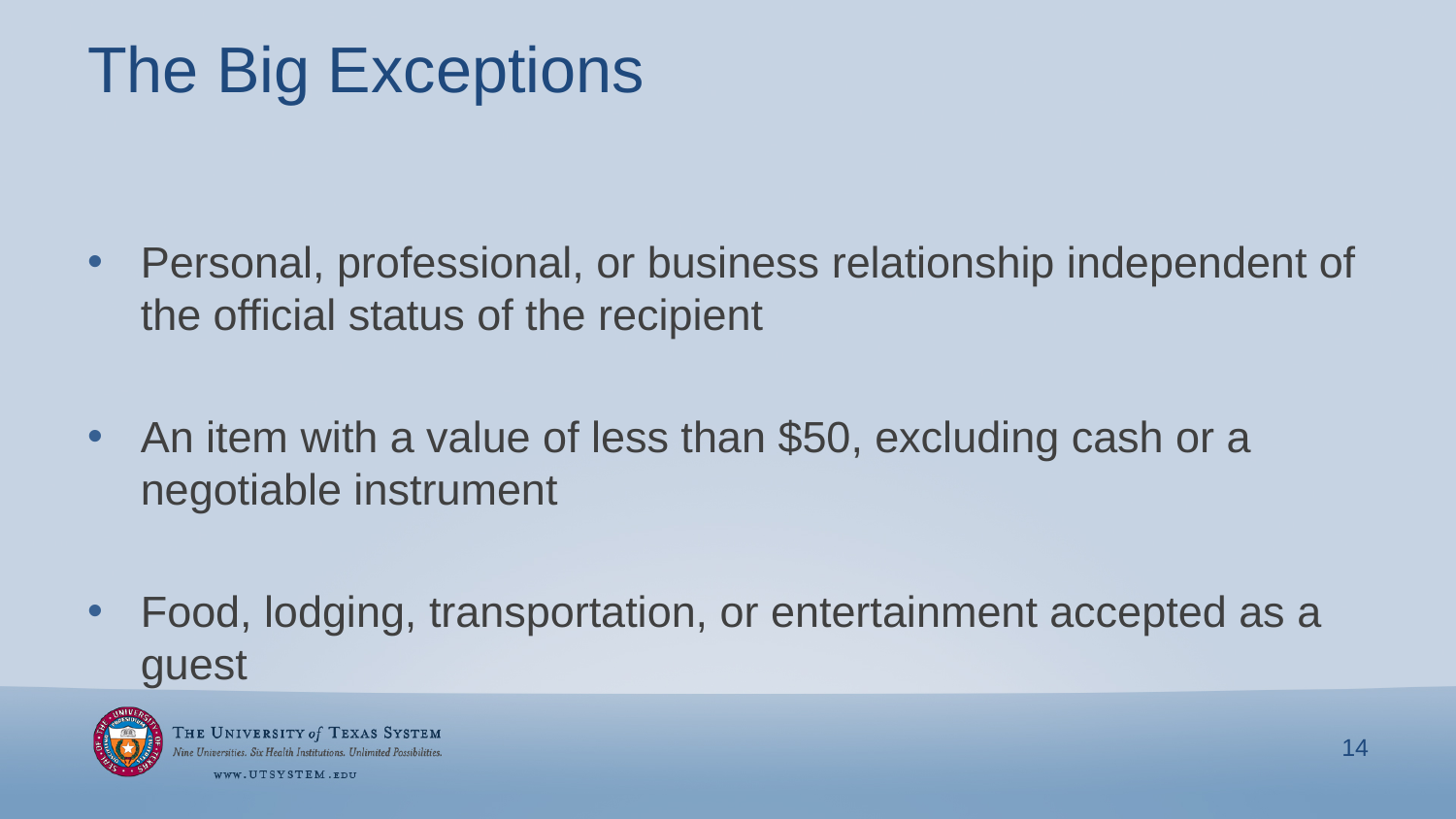

# The Big Exceptions
Personal, professional, or business relationship independent of the official status of the recipient

An item with a value of less than $50, excluding cash or a negotiable instrument

Food, lodging, transportation, or entertainment accepted as a guest

14